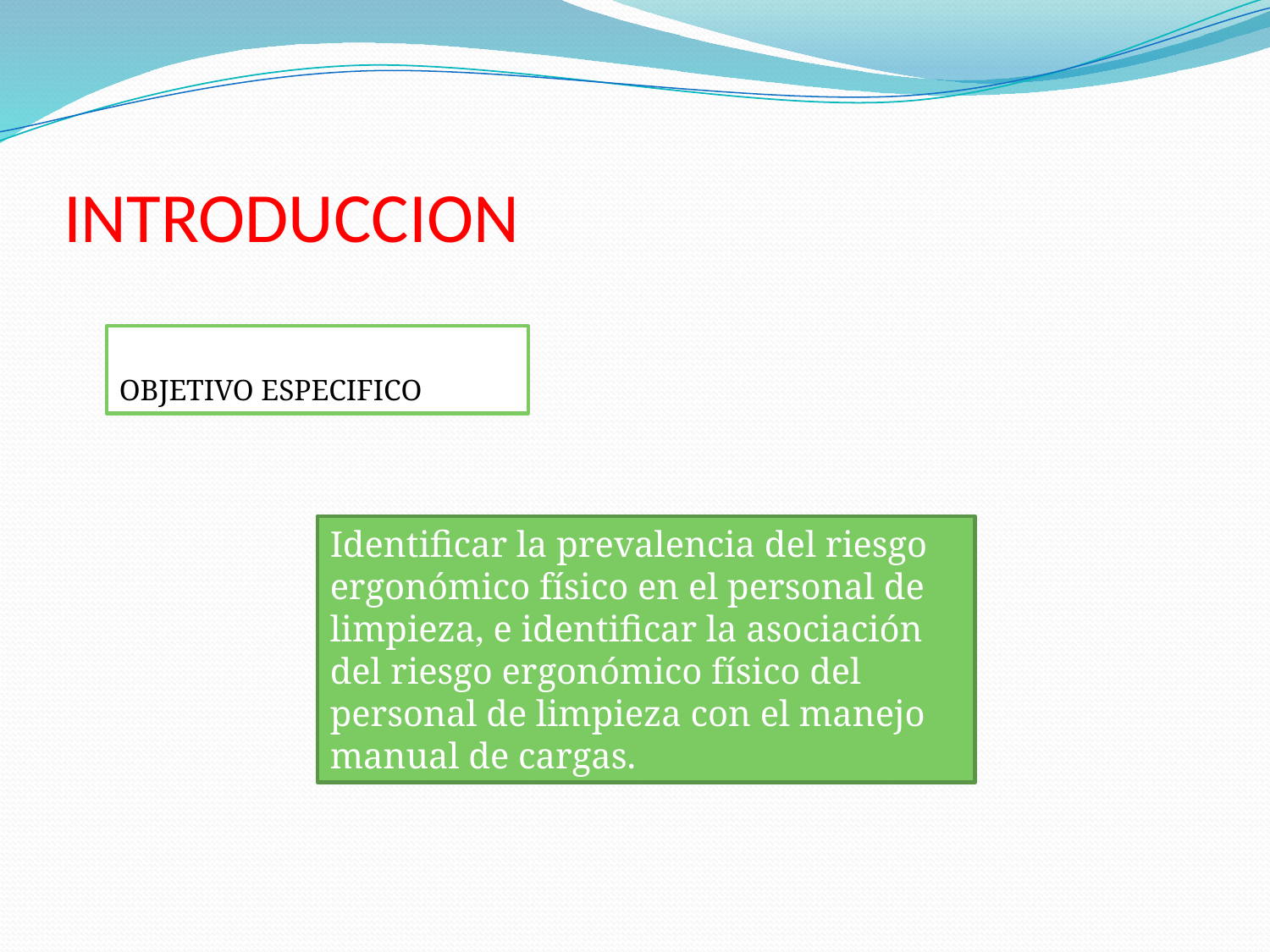

# INTRODUCCION

OBJETIVO ESPECIFICO
Identificar la prevalencia del riesgo ergonómico físico en el personal de limpieza, e identificar la asociación del riesgo ergonómico físico del personal de limpieza con el manejo manual de cargas.